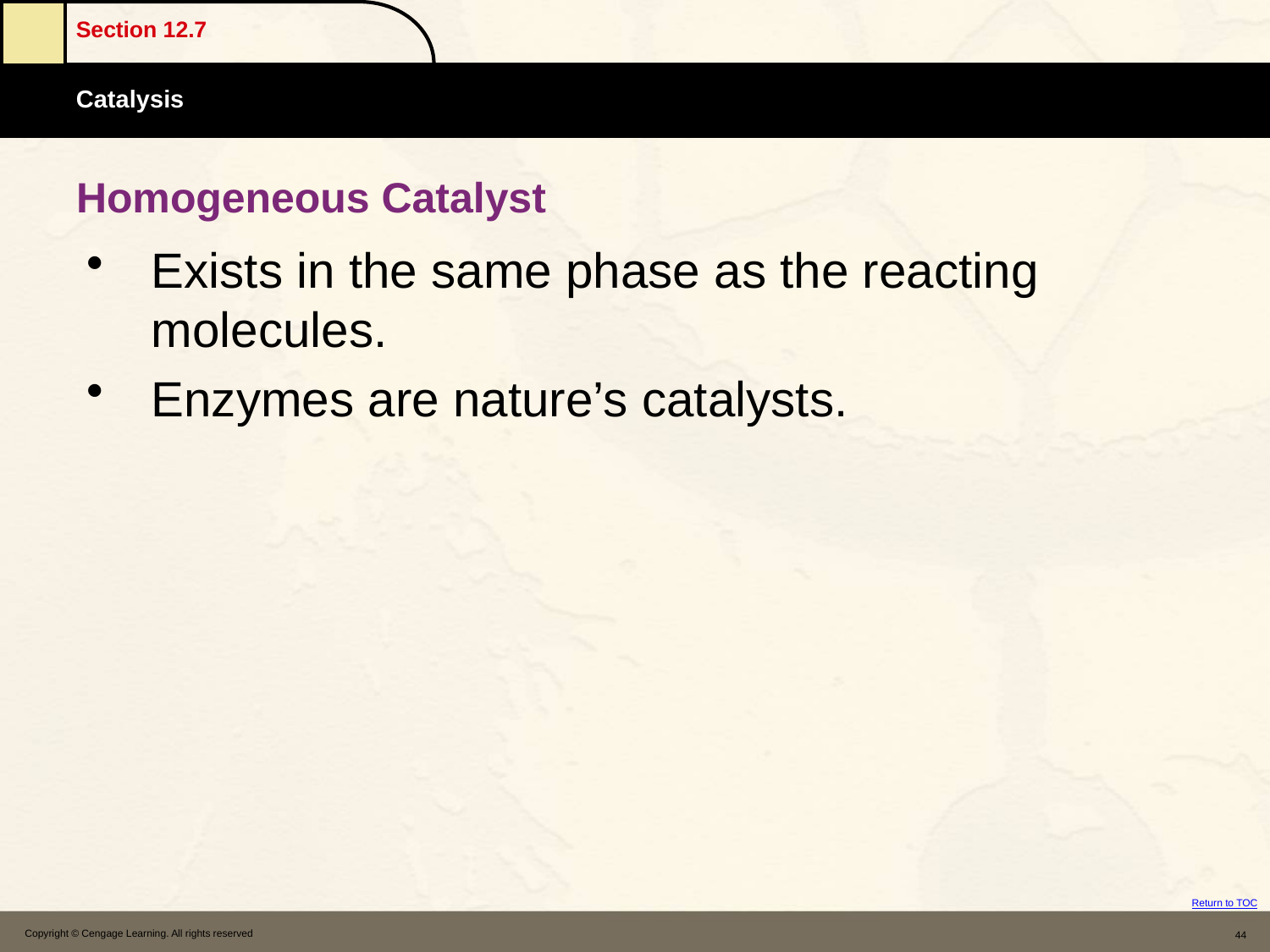

# Homogeneous Catalyst
Exists in the same phase as the reacting molecules.
Enzymes are nature’s catalysts.

Copyright © Cengage Learning. All rights reserved
44